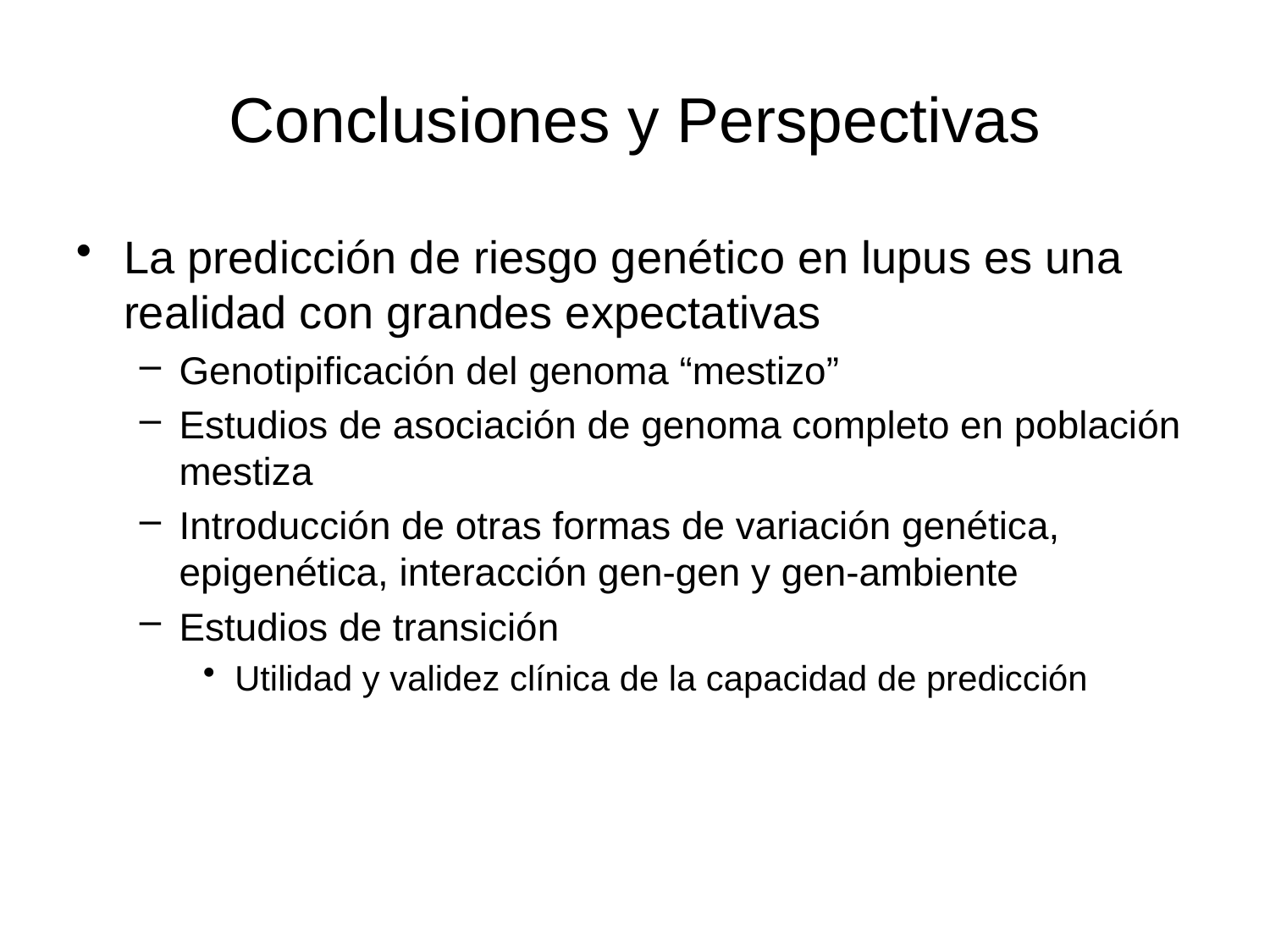

Conclusiones y Perspectivas
La predicción de riesgo genético en lupus es una realidad con grandes expectativas
Genotipificación del genoma “mestizo”
Estudios de asociación de genoma completo en población mestiza
Introducción de otras formas de variación genética, epigenética, interacción gen-gen y gen-ambiente
Estudios de transición
Utilidad y validez clínica de la capacidad de predicción